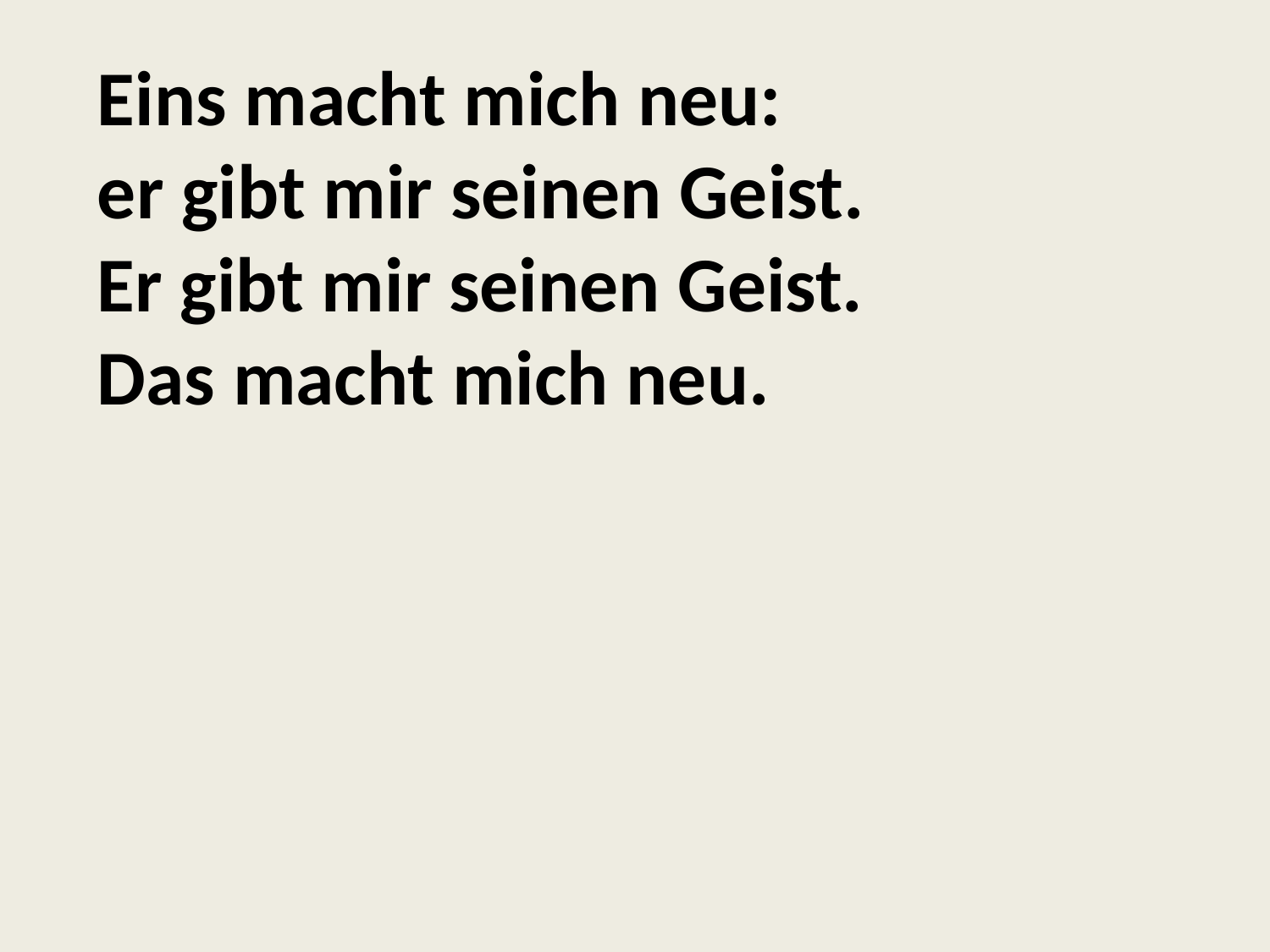

Eins macht mich neu:
er gibt mir seinen Geist.
Er gibt mir seinen Geist.
Das macht mich neu.